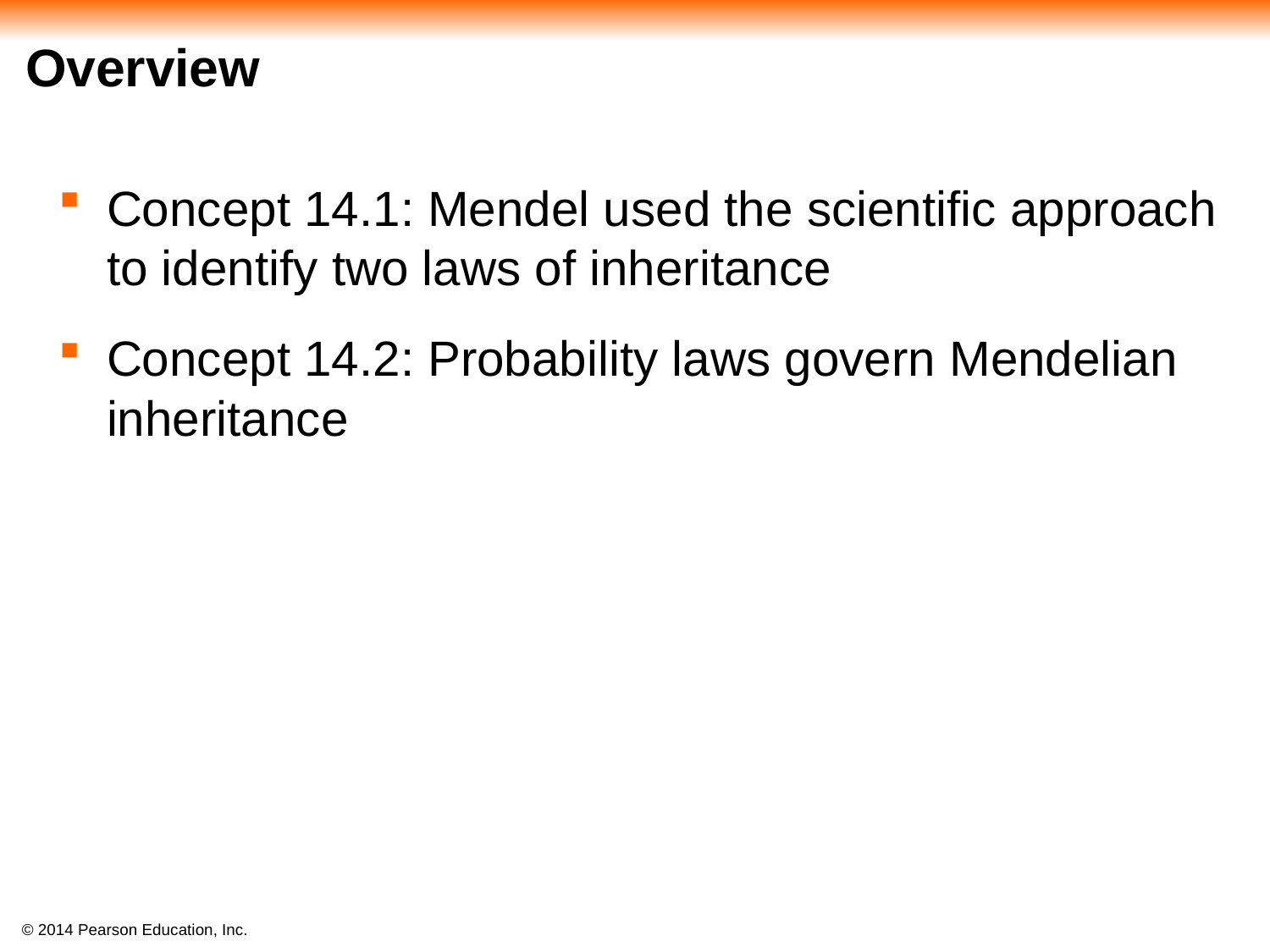

# Overview
Concept 14.1: Mendel used the scientific approach to identify two laws of inheritance
Concept 14.2: Probability laws govern Mendelian inheritance